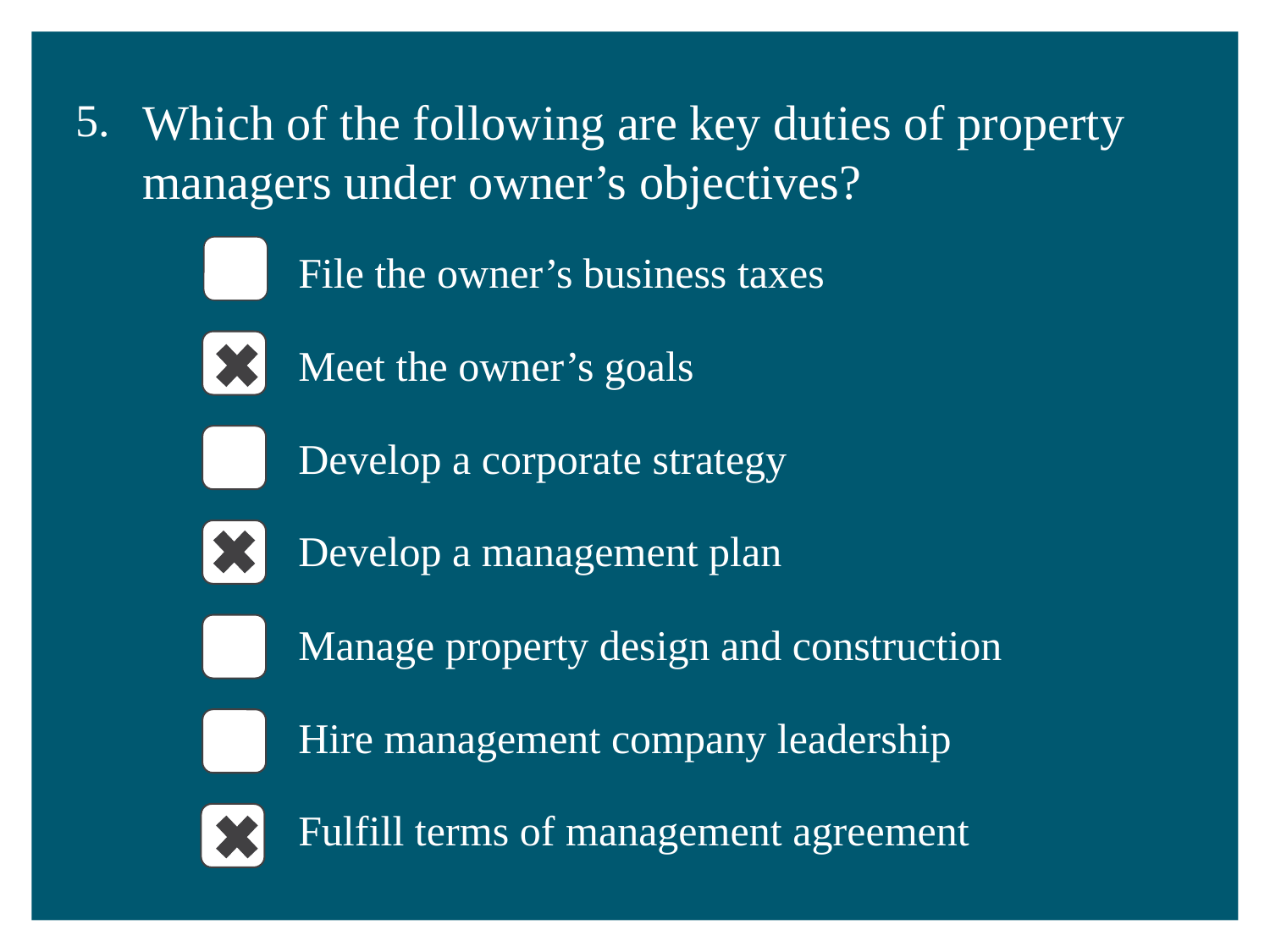

5.
Which of the following are key duties of property managers under owner’s objectives?

File the owner’s business taxes
Meet the owner’s goals
Develop a corporate strategy
Develop a management plan
Manage property design and construction
Hire management company leadership
Fulfill terms of management agreement